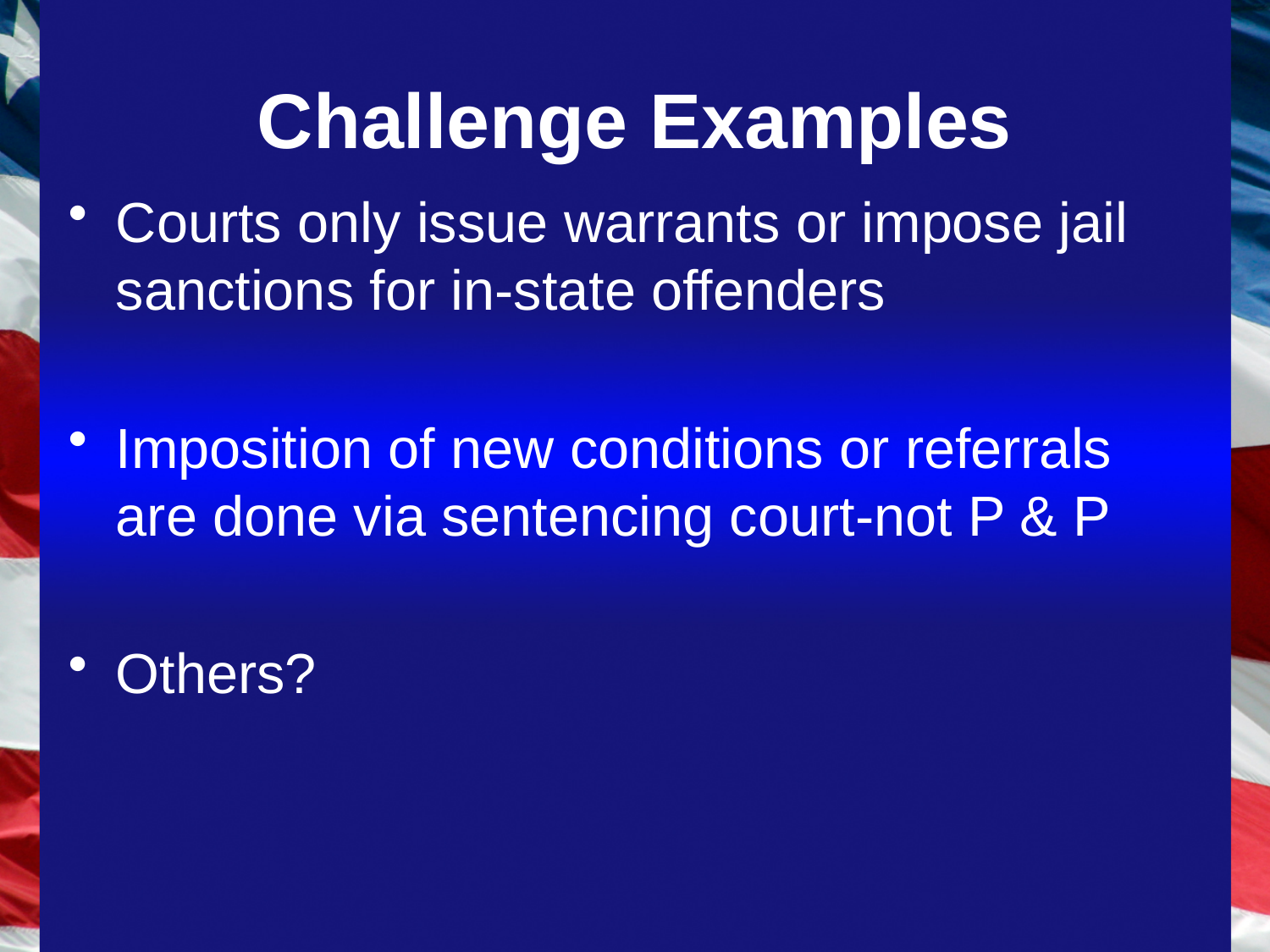

# Challenge Examples
Courts only issue warrants or impose jail sanctions for in-state offenders

Imposition of new conditions or referrals are done via sentencing court-not P & P

Others?